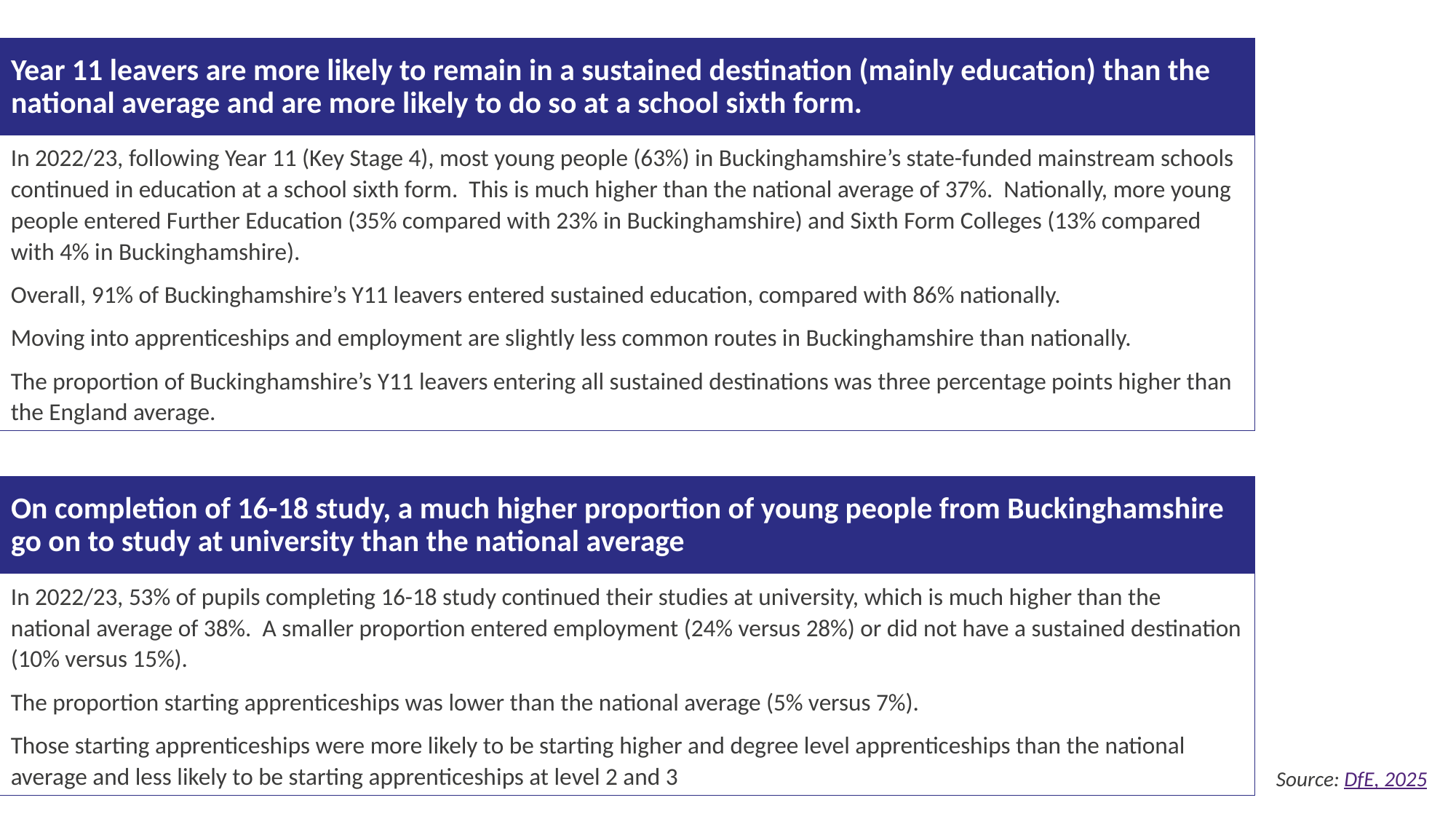

Year 11 leavers are more likely to remain in a sustained destination (mainly education) than the national average and are more likely to do so at a school sixth form.
In 2022/23, following Year 11 (Key Stage 4), most young people (63%) in Buckinghamshire’s state-funded mainstream schools continued in education at a school sixth form.  This is much higher than the national average of 37%.  Nationally, more young people entered Further Education (35% compared with 23% in Buckinghamshire) and Sixth Form Colleges (13% compared with 4% in Buckinghamshire).
Overall, 91% of Buckinghamshire’s Y11 leavers entered sustained education, compared with 86% nationally.
Moving into apprenticeships and employment are slightly less common routes in Buckinghamshire than nationally.
The proportion of Buckinghamshire’s Y11 leavers entering all sustained destinations was three percentage points higher than the England average.
On completion of 16-18 study, a much higher proportion of young people from Buckinghamshire go on to study at university than the national average
In 2022/23, 53% of pupils completing 16-18 study continued their studies at university, which is much higher than the national average of 38%.  A smaller proportion entered employment (24% versus 28%) or did not have a sustained destination (10% versus 15%).
The proportion starting apprenticeships was lower than the national average (5% versus 7%).
Those starting apprenticeships were more likely to be starting higher and degree level apprenticeships than the national average and less likely to be starting apprenticeships at level 2 and 3
Source: DfE, 2025